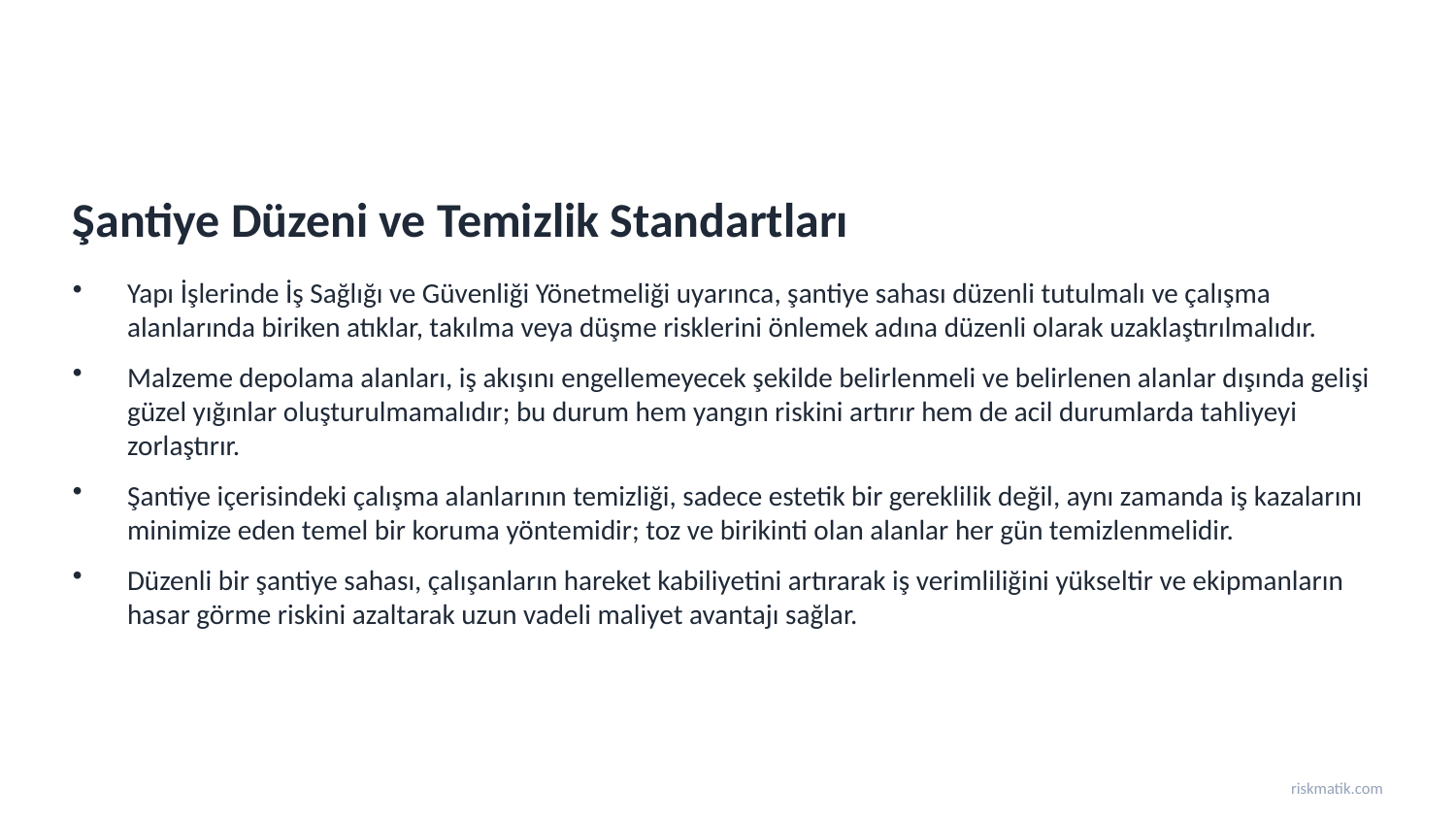

Şantiye Düzeni ve Temizlik Standartları
Yapı İşlerinde İş Sağlığı ve Güvenliği Yönetmeliği uyarınca, şantiye sahası düzenli tutulmalı ve çalışma alanlarında biriken atıklar, takılma veya düşme risklerini önlemek adına düzenli olarak uzaklaştırılmalıdır.
Malzeme depolama alanları, iş akışını engellemeyecek şekilde belirlenmeli ve belirlenen alanlar dışında gelişi güzel yığınlar oluşturulmamalıdır; bu durum hem yangın riskini artırır hem de acil durumlarda tahliyeyi zorlaştırır.
Şantiye içerisindeki çalışma alanlarının temizliği, sadece estetik bir gereklilik değil, aynı zamanda iş kazalarını minimize eden temel bir koruma yöntemidir; toz ve birikinti olan alanlar her gün temizlenmelidir.
Düzenli bir şantiye sahası, çalışanların hareket kabiliyetini artırarak iş verimliliğini yükseltir ve ekipmanların hasar görme riskini azaltarak uzun vadeli maliyet avantajı sağlar.
riskmatik.com